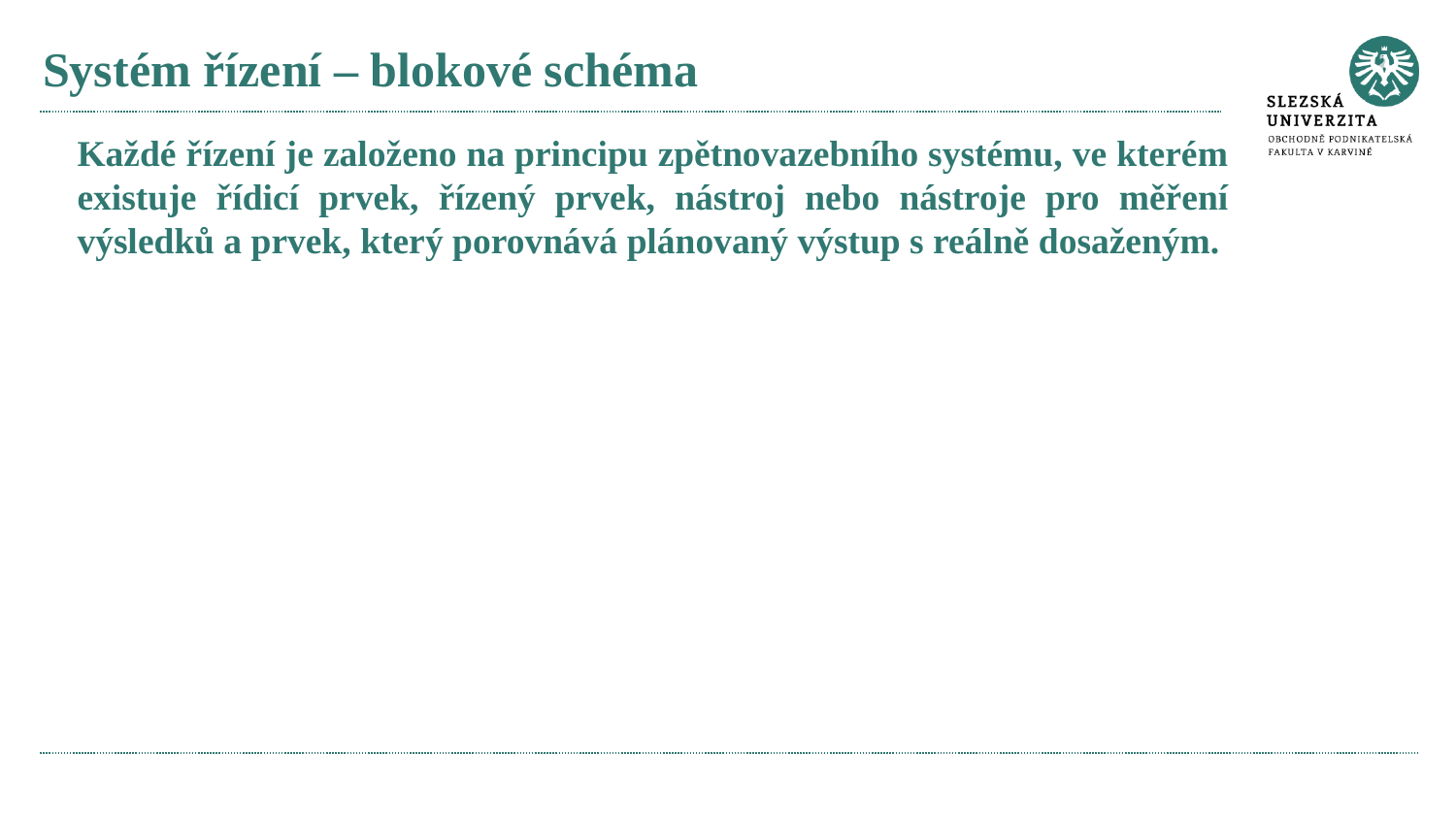

# Systém řízení – blokové schéma
Každé řízení je založeno na principu zpětnovazebního systému, ve kterém existuje řídicí prvek, řízený prvek, nástroj nebo nástroje pro měření výsledků a prvek, který porovnává plánovaný výstup s reálně dosaženým.